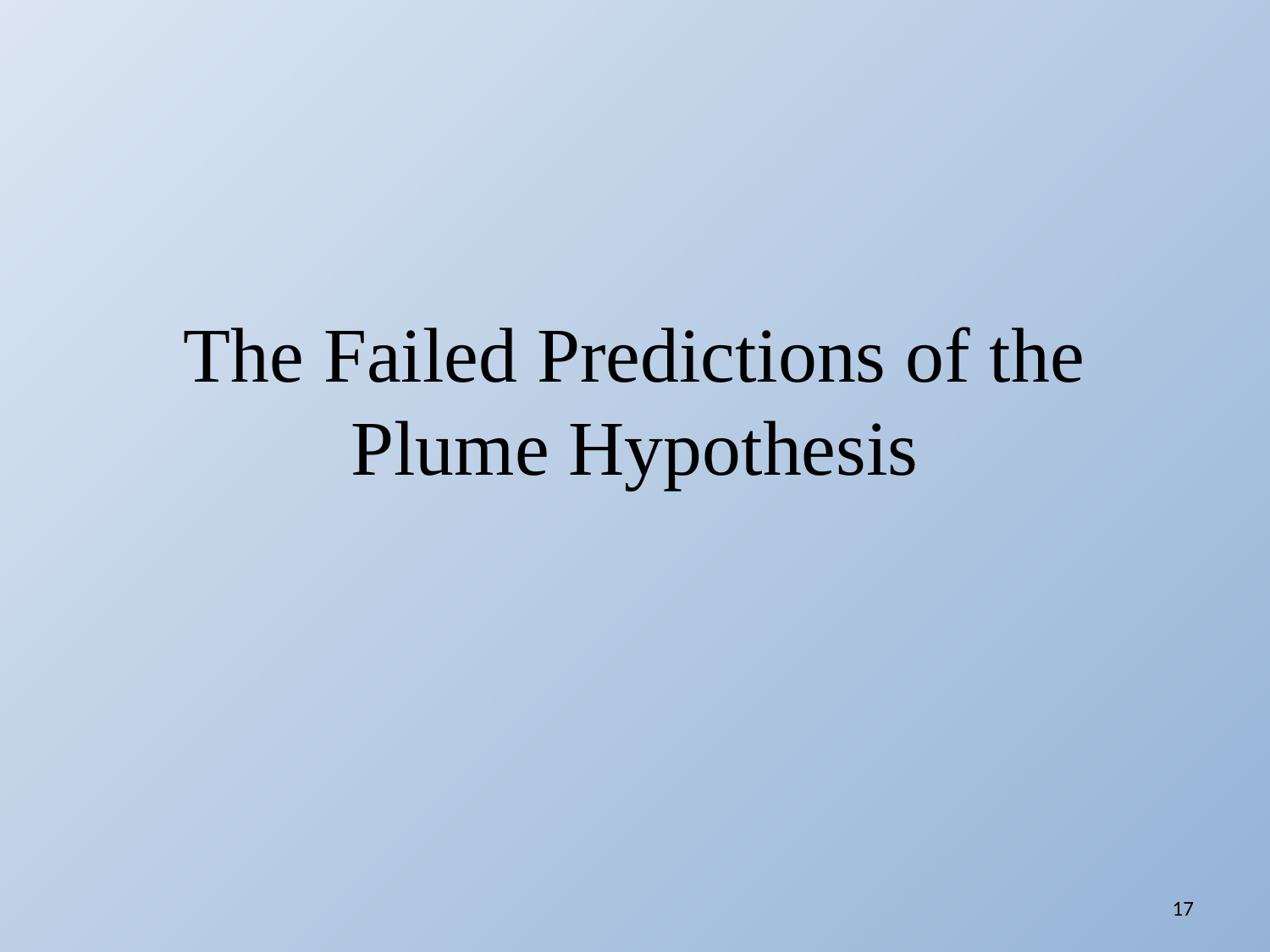

# The Failed Predictions of the Plume Hypothesis

17